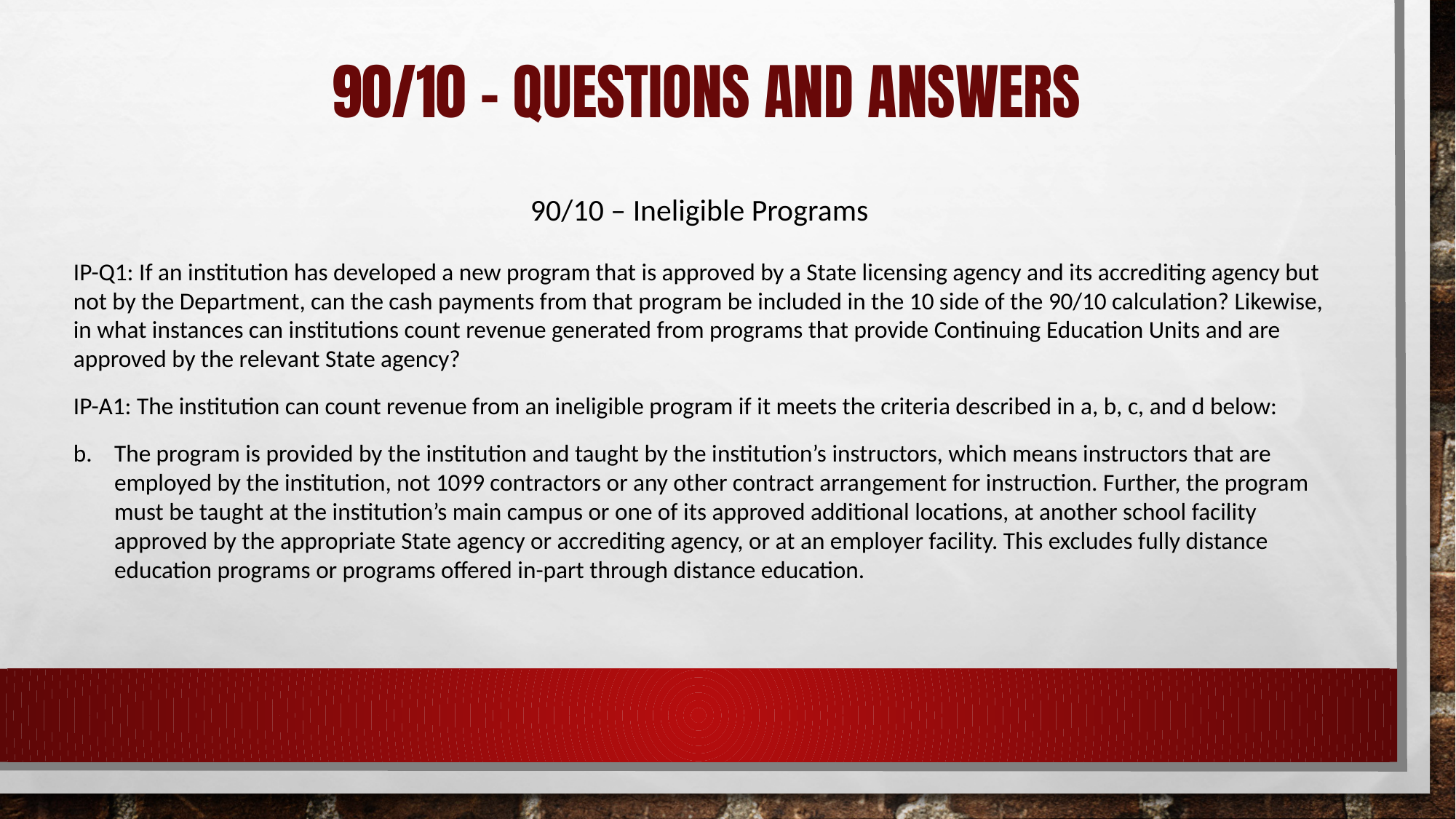

# 90/10 – Questions and Answers
90/10 – Ineligible Programs

IP-Q1: If an institution has developed a new program that is approved by a State licensing agency and its accrediting agency but not by the Department, can the cash payments from that program be included in the 10 side of the 90/10 calculation? Likewise, in what instances can institutions count revenue generated from programs that provide Continuing Education Units and are approved by the relevant State agency?

IP-A1: The institution can count revenue from an ineligible program if it meets the criteria described in a, b, c, and d below:

The program is provided by the institution and taught by the institution’s instructors, which means instructors that are employed by the institution, not 1099 contractors or any other contract arrangement for instruction. Further, the program must be taught at the institution’s main campus or one of its approved additional locations, at another school facility approved by the appropriate State agency or accrediting agency, or at an employer facility. This excludes fully distance education programs or programs offered in-part through distance education.